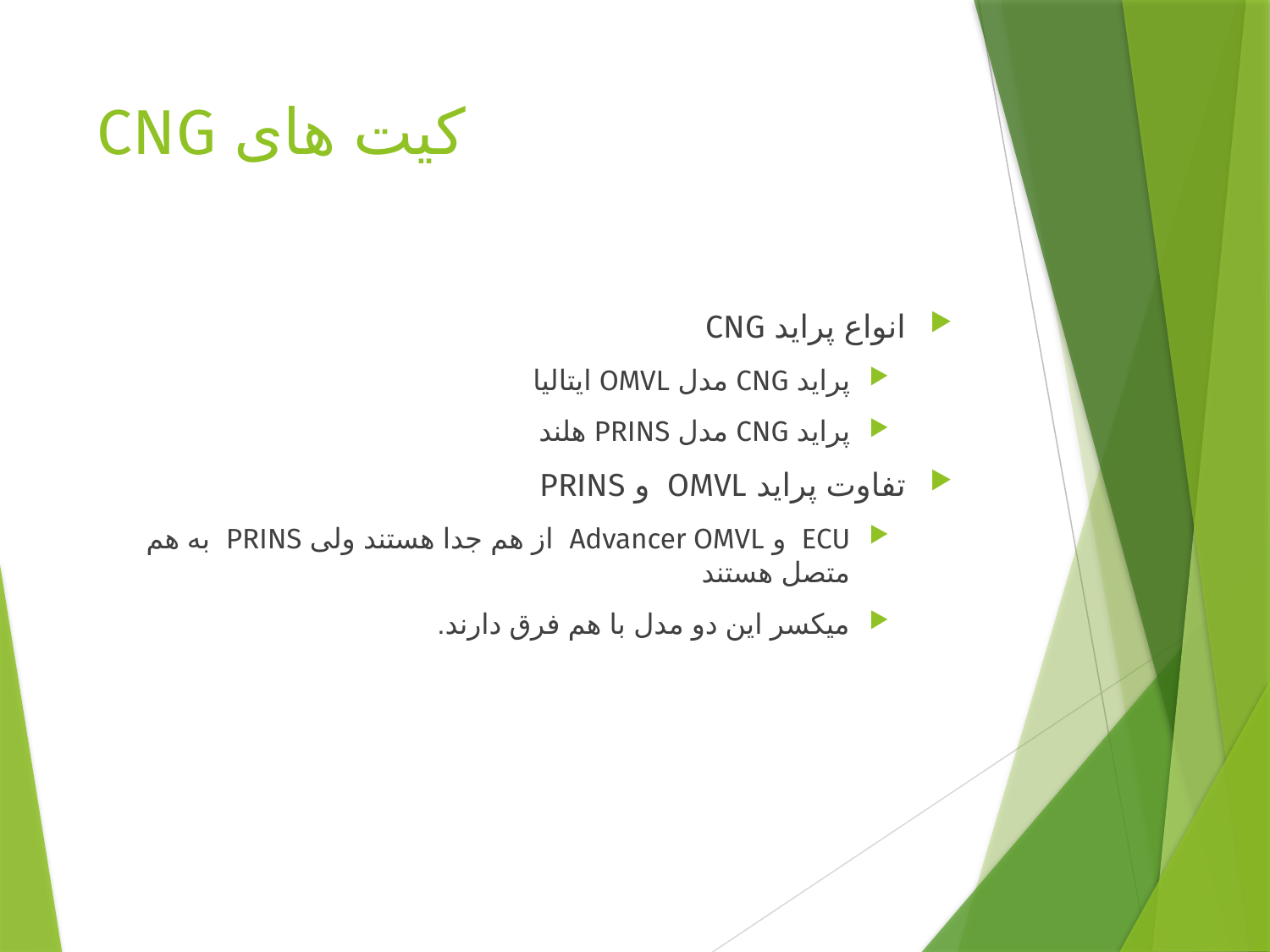

# کیت های CNG
انواع پراید CNG
پراید CNG مدل OMVL ایتالیا
پراید CNG مدل PRINS هلند
تفاوت پراید OMVL  و PRINS
ECU  و Advancer OMVL  از هم جدا هستند ولی PRINS  به هم متصل هستند
میکسر این دو مدل با هم فرق دارند.